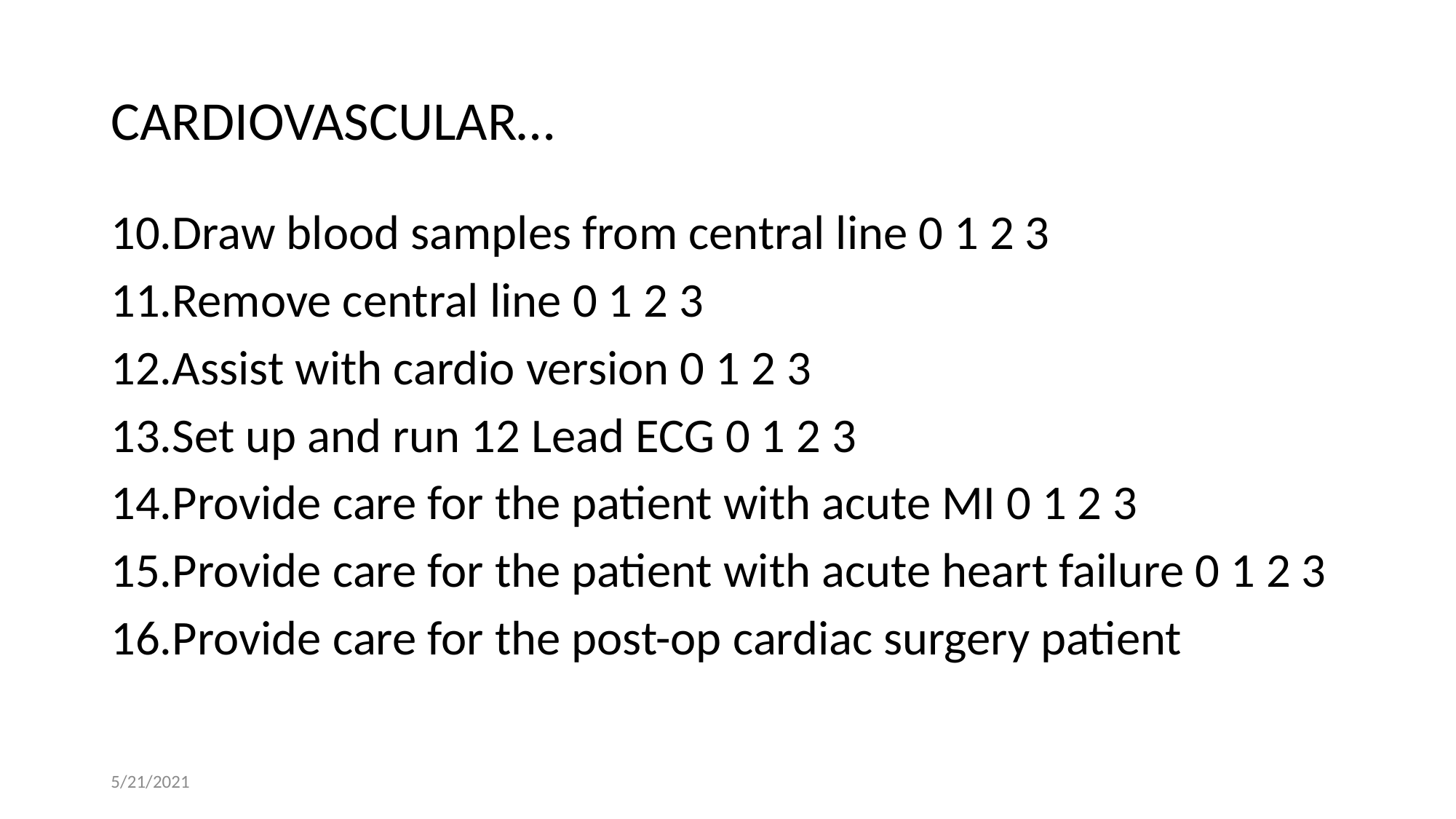

# CARDIOVASCULAR…
10.Draw blood samples from central line 0 1 2 3
11.Remove central line 0 1 2 3
12.Assist with cardio version 0 1 2 3
13.Set up and run 12 Lead ECG 0 1 2 3
14.Provide care for the patient with acute MI 0 1 2 3
15.Provide care for the patient with acute heart failure 0 1 2 3
16.Provide care for the post-op cardiac surgery patient

5/21/2021